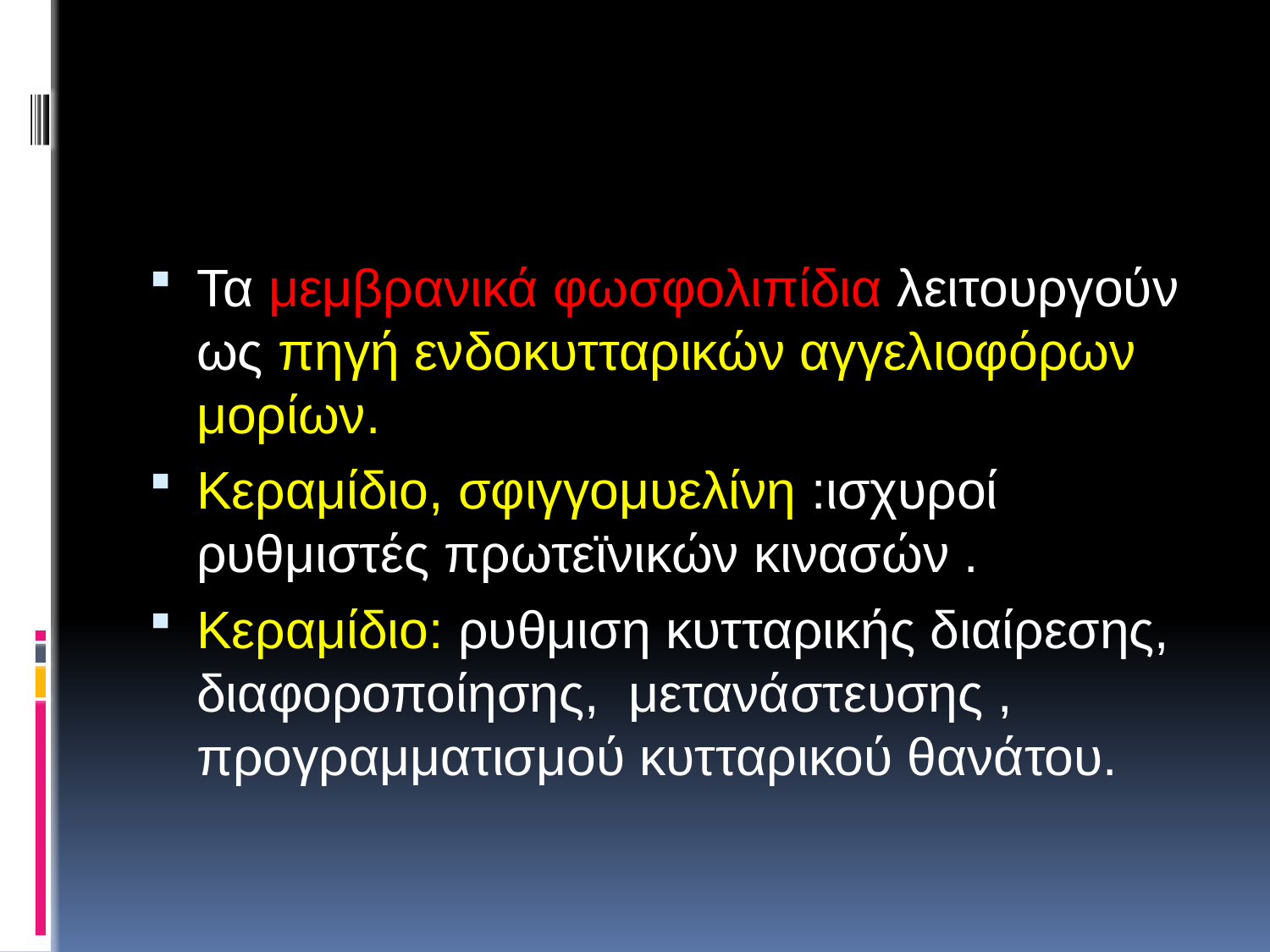

#
Τα μεμβρανικά φωσφολιπίδια λειτουργούν ως πηγή ενδοκυτταρικών αγγελιοφόρων μορίων.
Κεραμίδιο, σφιγγομυελίνη :ισχυροί ρυθμιστές πρωτεϊνικών κινασών .
Κεραμίδιο: ρυθμιση κυτταρικής διαίρεσης, διαφοροποίησης,  μετανάστευσης , προγραμματισμού κυτταρικού θανάτου.